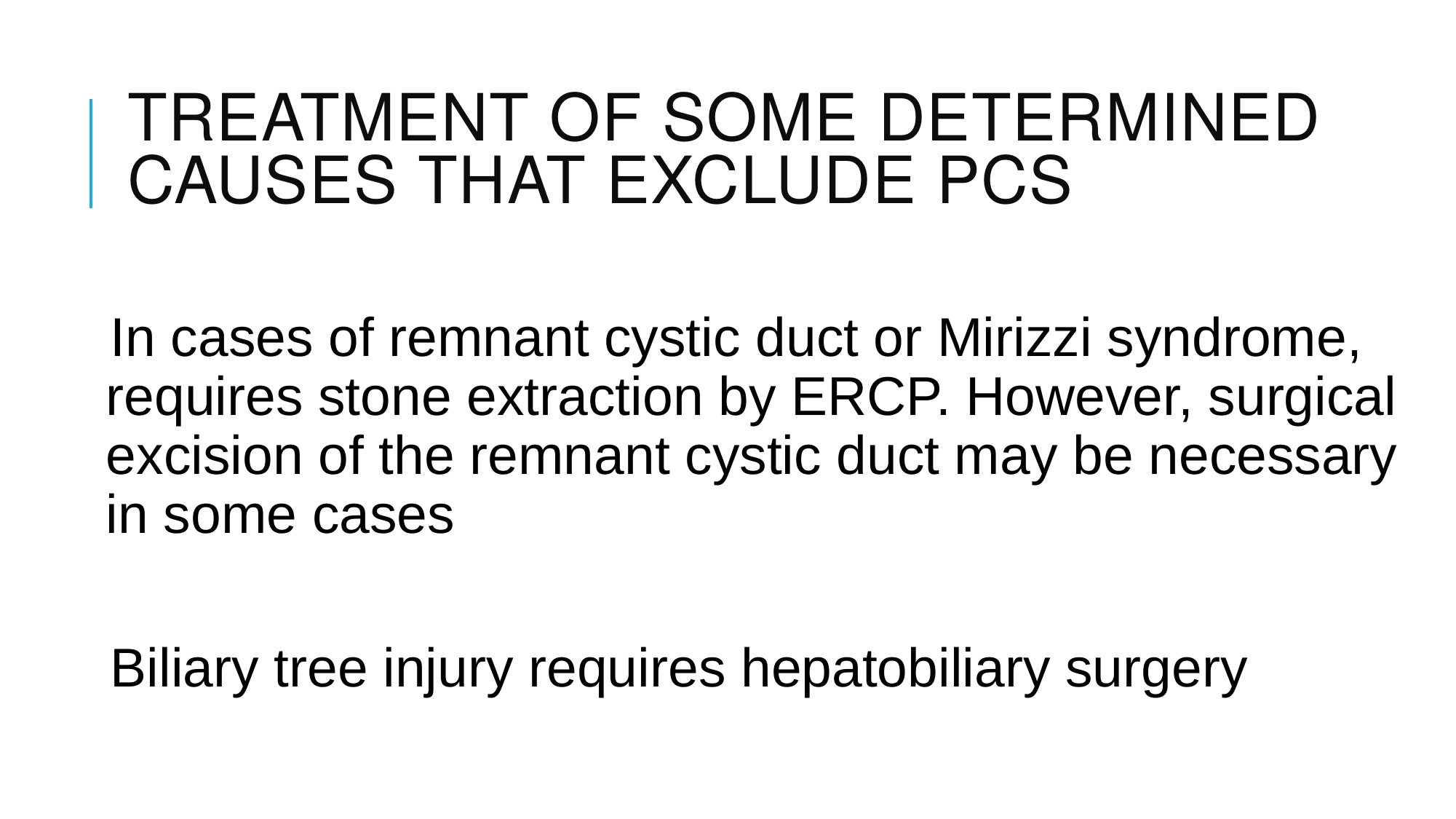

# treatment of some determined causes that exclude PCS
In cases of remnant cystic duct or Mirizzi syndrome, requires stone extraction by ERCP. However, surgical excision of the remnant cystic duct may be necessary in some cases

Biliary tree injury requires hepatobiliary surgery